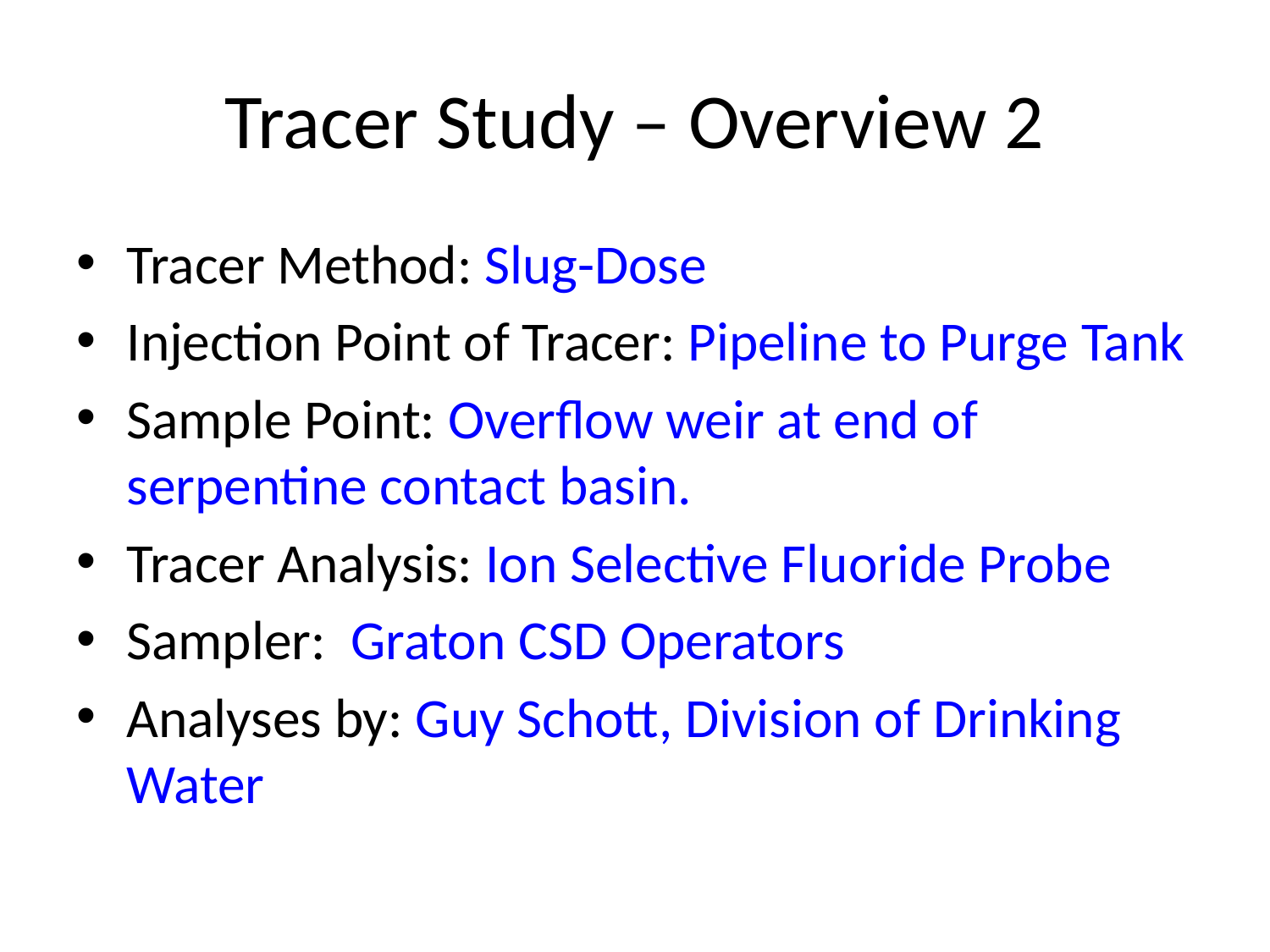

# Tracer Study – Overview 2
Tracer Method: Slug-Dose
Injection Point of Tracer: Pipeline to Purge Tank
Sample Point: Overflow weir at end of serpentine contact basin.
Tracer Analysis: Ion Selective Fluoride Probe
Sampler:  Graton CSD Operators
Analyses by: Guy Schott, Division of Drinking Water